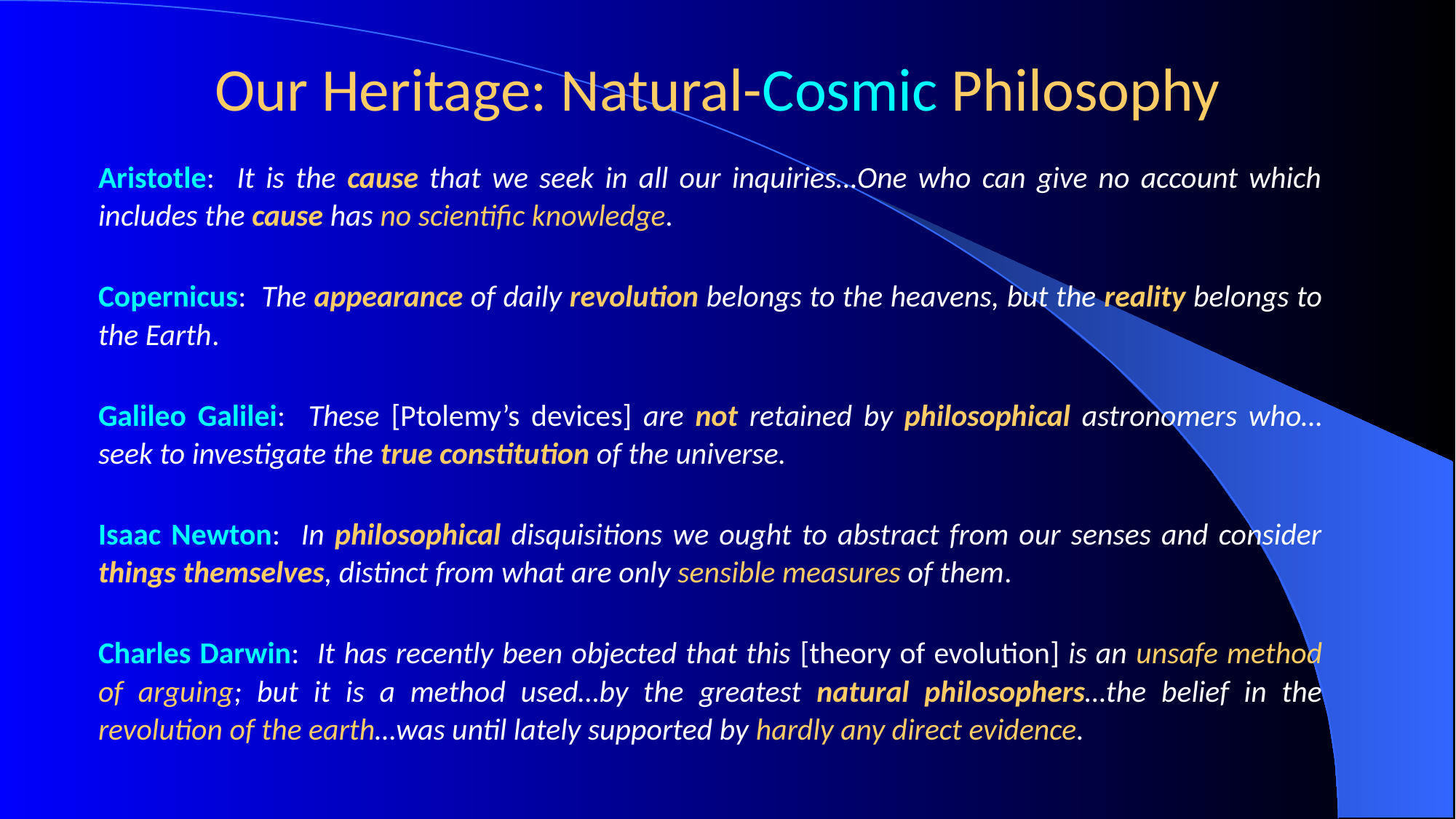

# Our Heritage: Natural-Cosmic Philosophy
Aristotle:  It is the cause that we seek in all our inquiries…One who can give no account which includes the cause has no scientific knowledge.
Copernicus:  The appearance of daily revolution belongs to the heavens, but the reality belongs to the Earth.
Galileo Galilei:  These [Ptolemy’s devices] are not retained by philosophical astronomers who…seek to investigate the true constitution of the universe.
Isaac Newton:  In philosophical disquisitions we ought to abstract from our senses and consider things themselves, distinct from what are only sensible measures of them.
Charles Darwin:  It has recently been objected that this [theory of evolution] is an unsafe method of arguing; but it is a method used…by the greatest natural philosophers…the belief in the revolution of the earth…was until lately supported by hardly any direct evidence.